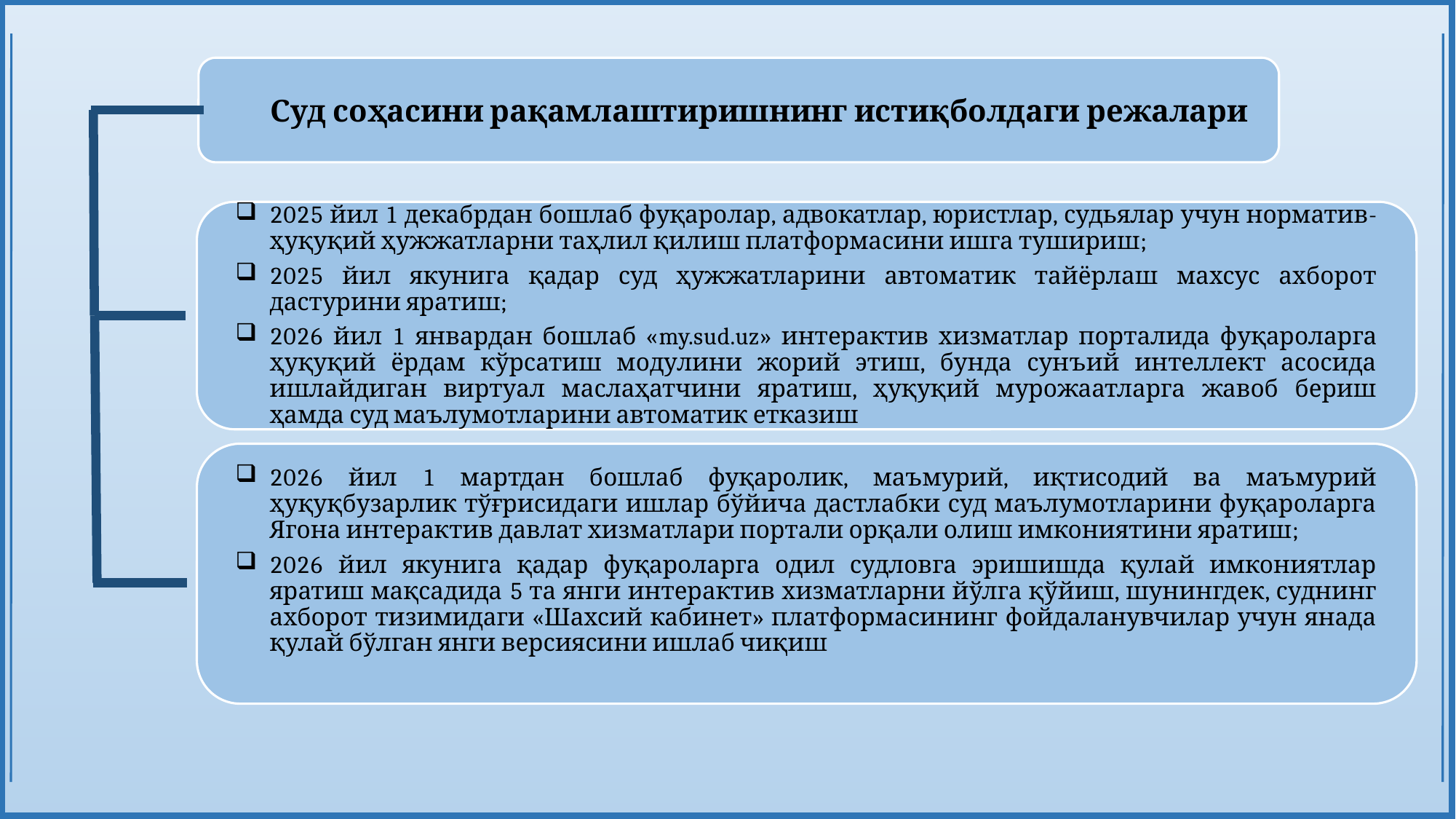

Суд соҳасини рақамлаштиришнинг истиқболдаги режалари

2025 йил 1 декабрдан бошлаб фуқаролар, адвокатлар, юристлар, судьялар учун норматив-ҳуқуқий ҳужжатларни таҳлил қилиш платформасини ишга тушириш;
2025 йил якунига қадар суд ҳужжатларини автоматик тайёрлаш махсус ахборот дастурини яратиш;
2026 йил 1 январдан бошлаб «my.sud.uz» интерактив хизматлар порталида фуқароларга ҳуқуқий ёрдам кўрсатиш модулини жорий этиш, бунда сунъий интеллект асосида ишлайдиган виртуал маслаҳатчини яратиш, ҳуқуқий мурожаатларга жавоб бериш ҳамда суд маълумотларини автоматик етказиш

2026 йил 1 мартдан бошлаб фуқаролик, маъмурий, иқтисодий ва маъмурий ҳуқуқбузарлик тўғрисидаги ишлар бўйича дастлабки суд маълумотларини фуқароларга Ягона интерактив давлат хизматлари портали орқали олиш имкониятини яратиш;
2026 йил якунига қадар фуқароларга одил судловга эришишда қулай имкониятлар яратиш мақсадида 5 та янги интерактив хизматларни йўлга қўйиш, шунингдек, суднинг ахборот тизимидаги «Шахсий кабинет» платформасининг фойдаланувчилар учун янада қулай бўлган янги версиясини ишлаб чиқиш